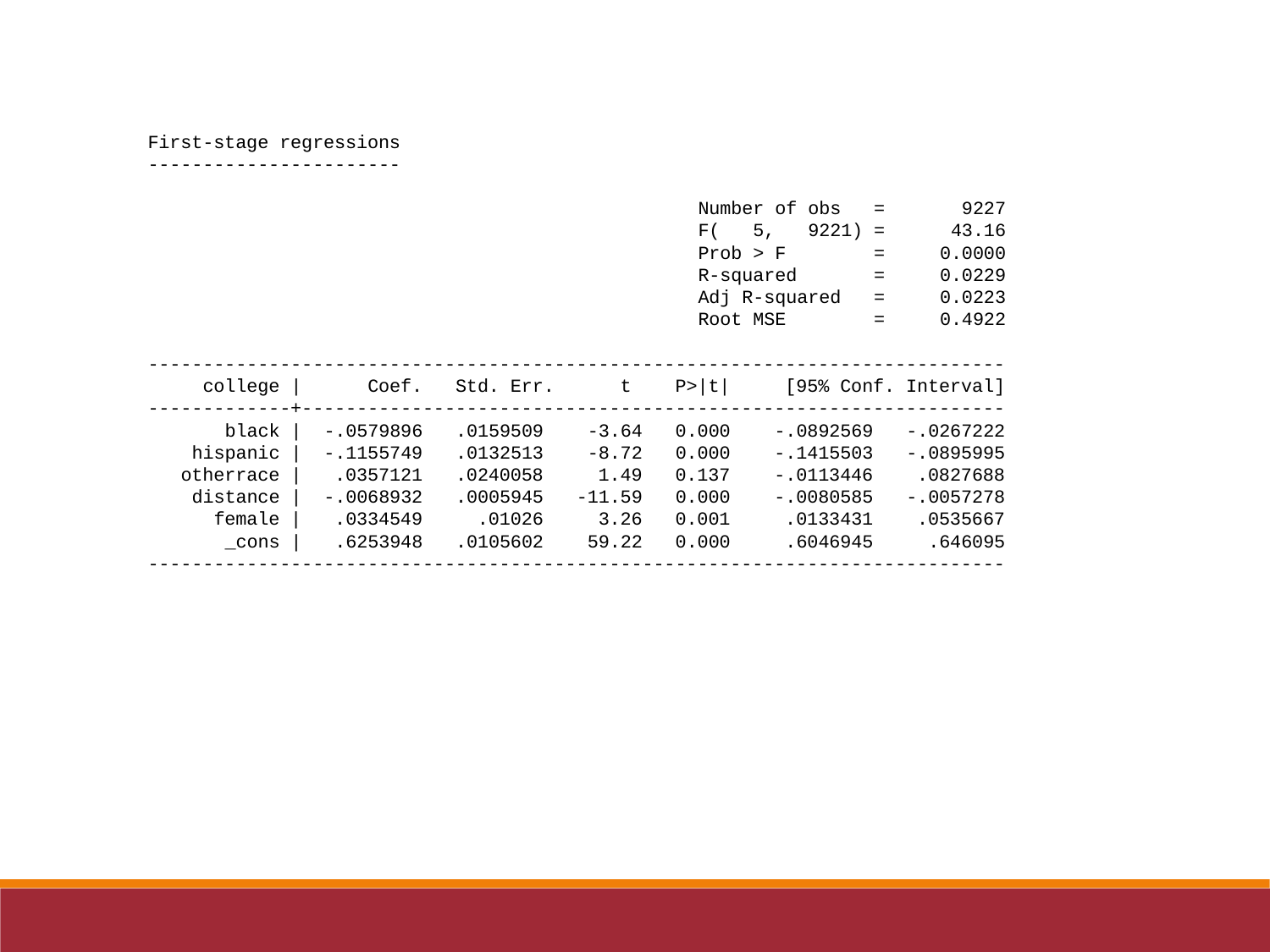

First-stage regressions
-----------------------

                                                  Number of obs   =       9227
                                                  F(   5,   9221) =      43.16
                                                  Prob > F        =     0.0000
                                                  R-squared       =     0.0229
                                                  Adj R-squared   =     0.0223
                                                  Root MSE        =     0.4922

------------------------------------------------------------------------------
     college |      Coef.   Std. Err.      t    P>|t|     [95% Conf. Interval]
-------------+----------------------------------------------------------------
       black |  -.0579896   .0159509    -3.64   0.000    -.0892569   -.0267222
    hispanic |  -.1155749   .0132513    -8.72   0.000    -.1415503   -.0895995
   otherrace |   .0357121   .0240058     1.49   0.137    -.0113446    .0827688
    distance |  -.0068932   .0005945   -11.59   0.000    -.0080585   -.0057278
      female |   .0334549     .01026     3.26   0.001     .0133431    .0535667
       _cons |   .6253948   .0105602    59.22   0.000     .6046945     .646095
------------------------------------------------------------------------------